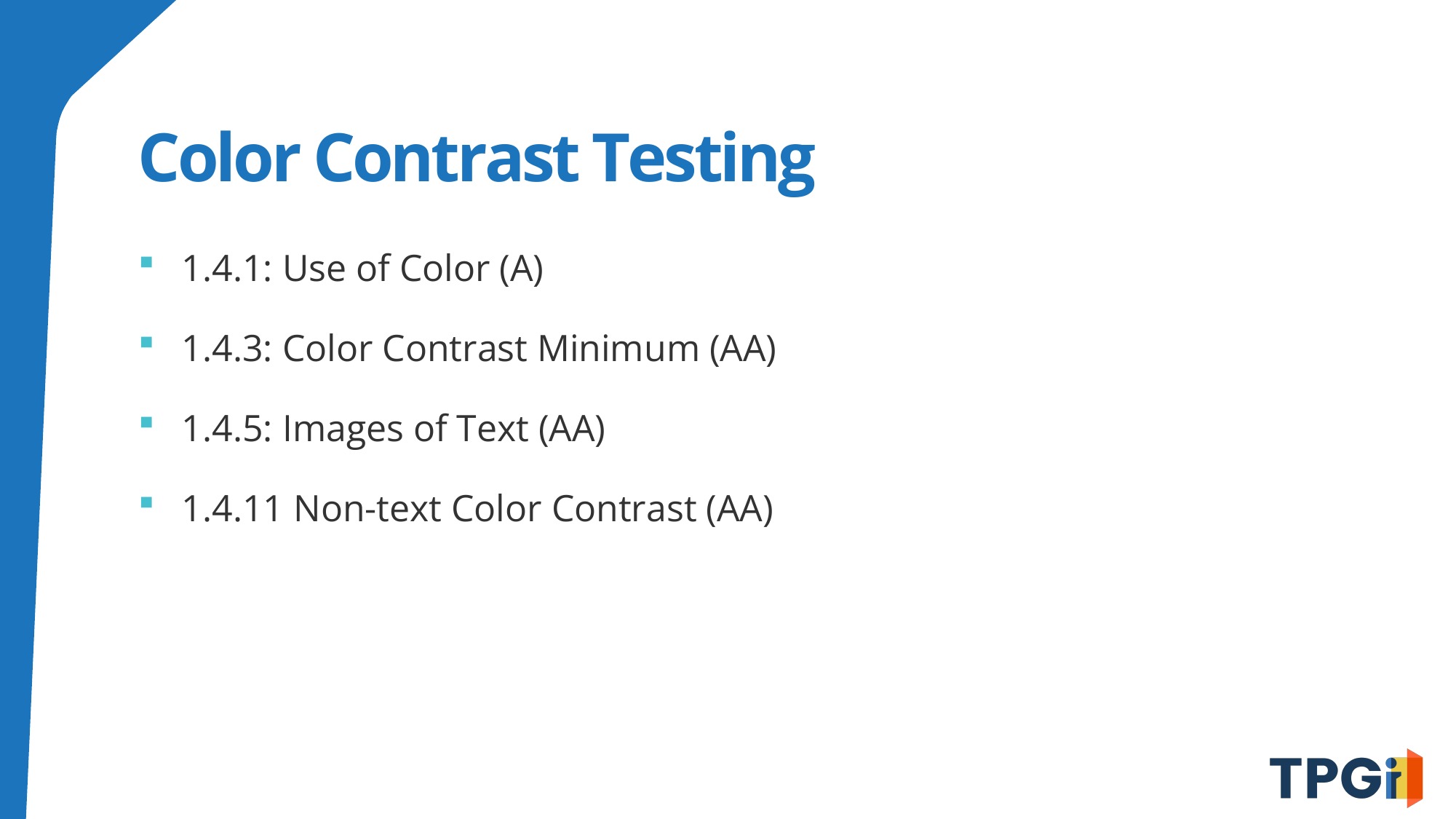

# Color Contrast Testing
1.4.1: Use of Color (A)
1.4.3: Color Contrast Minimum (AA)
1.4.5: Images of Text (AA)
1.4.11 Non-text Color Contrast (AA)